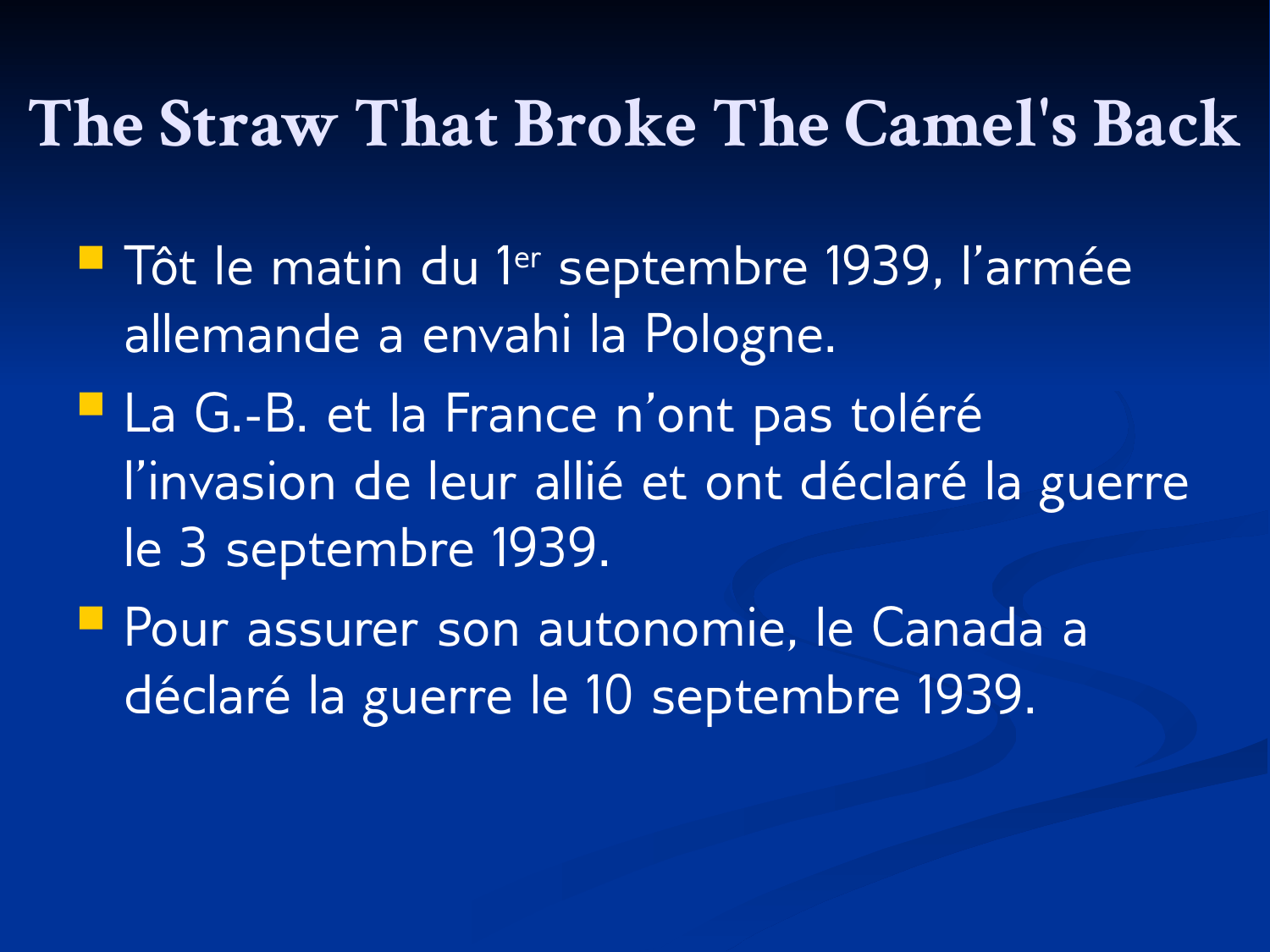

# The Straw That Broke The Camel's Back
Tôt le matin du 1er septembre 1939, l’armée allemande a envahi la Pologne.
La G.-B. et la France n’ont pas toléré l’invasion de leur allié et ont déclaré la guerre le 3 septembre 1939.
Pour assurer son autonomie, le Canada a déclaré la guerre le 10 septembre 1939.